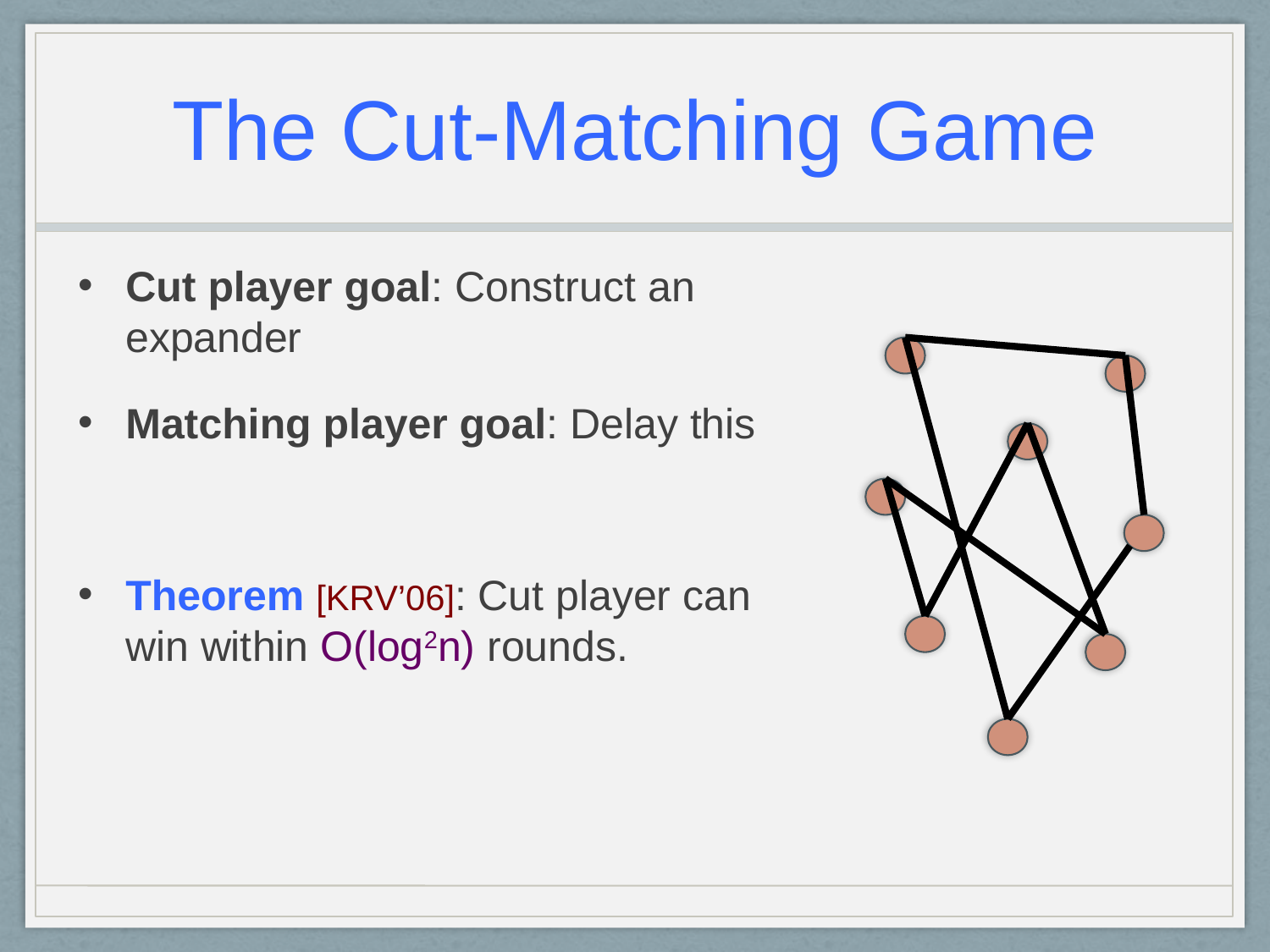

# The Cut-Matching Game
Cut player goal: Construct an expander
Matching player goal: Delay this

Theorem [KRV’06]: Cut player can win within O(log2n) rounds.